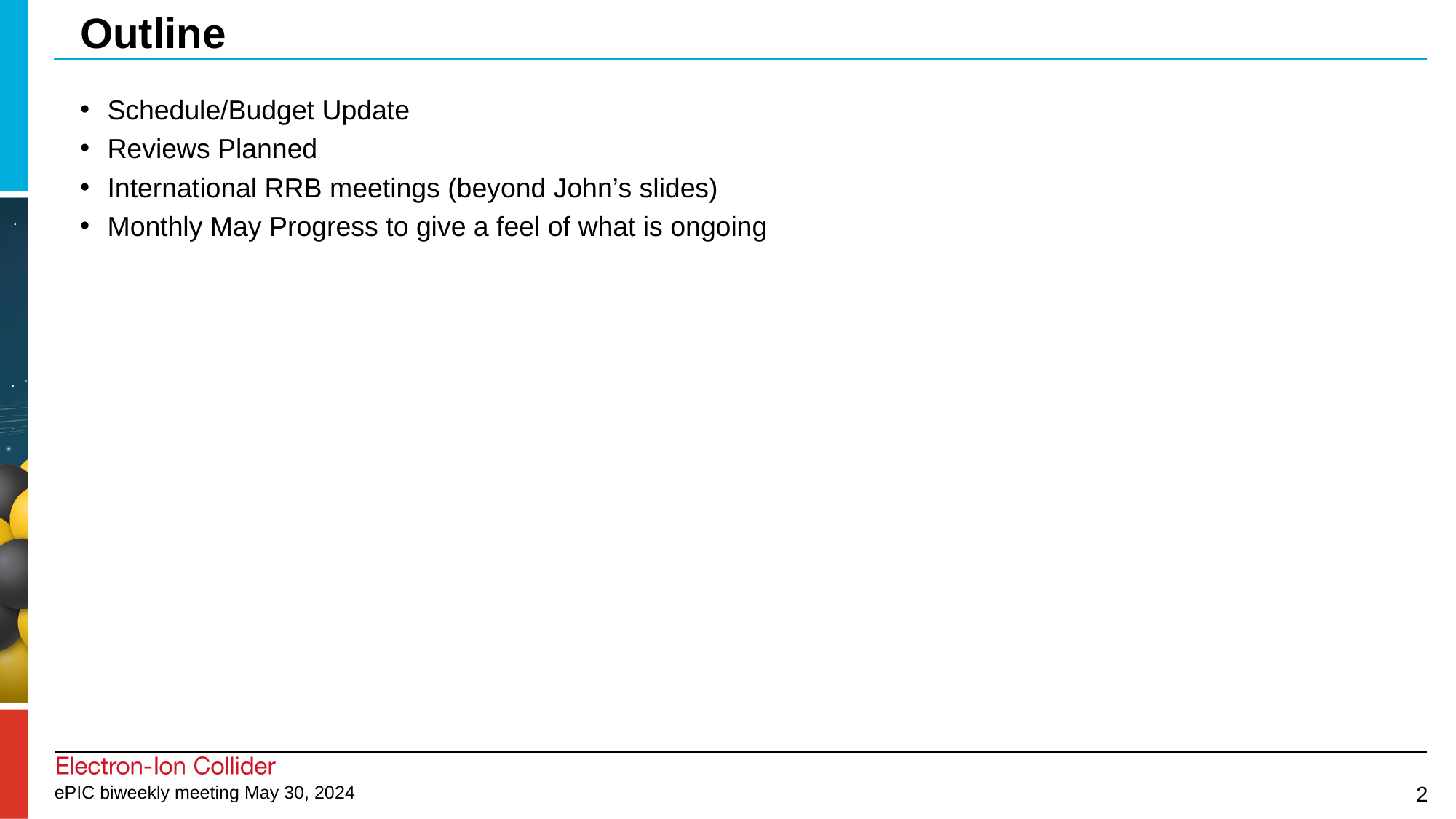

# Outline
Schedule/Budget Update
Reviews Planned
International RRB meetings (beyond John’s slides)
Monthly May Progress to give a feel of what is ongoing